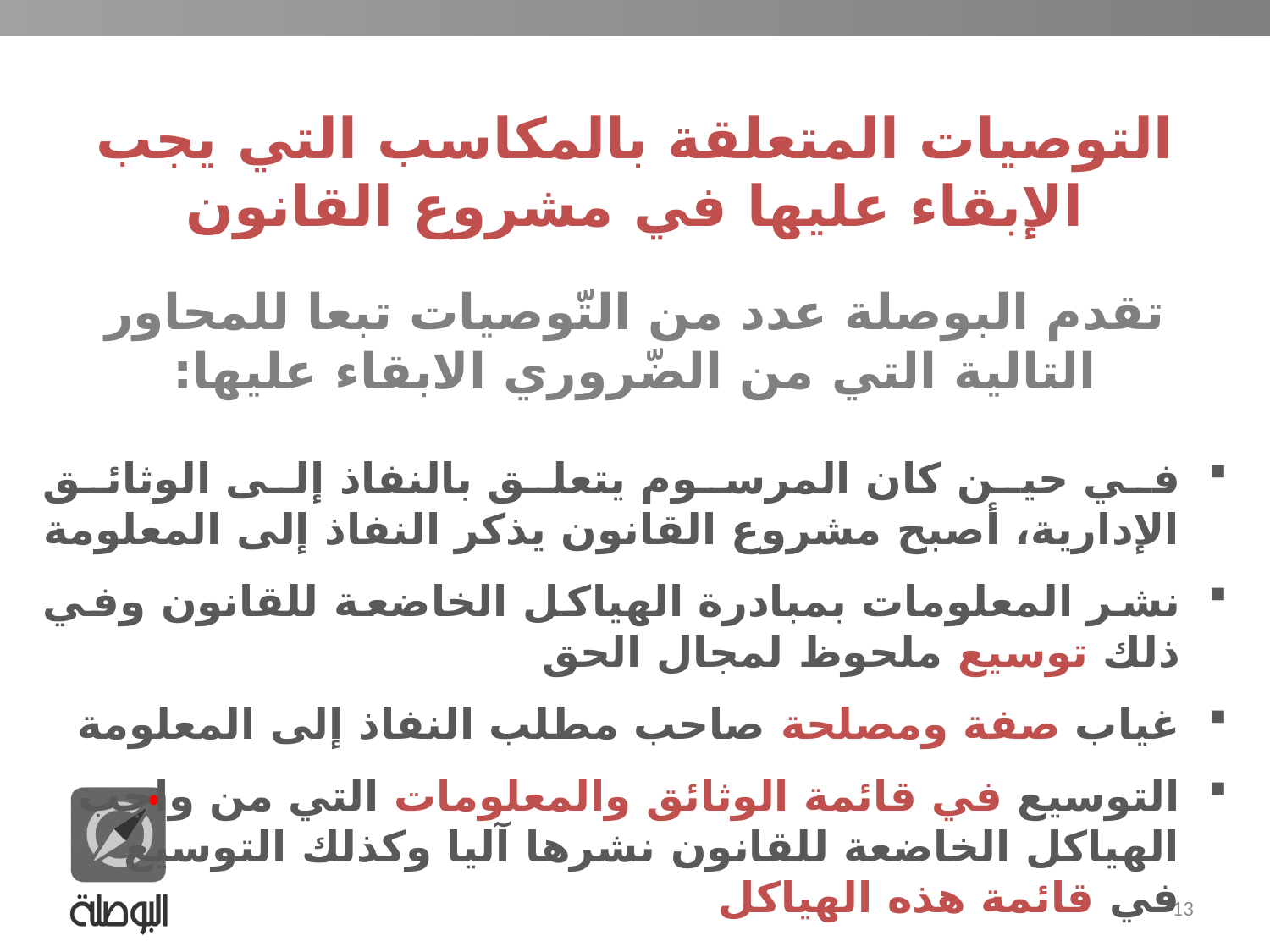

التوصيات المتعلقة بالمكاسب التي يجب الإبقاء عليها في مشروع القانون
تقدم البوصلة عدد من التّوصيات تبعا للمحاور التالية التي من الضّروري الابقاء عليها:
في حين كان المرسوم يتعلق بالنفاذ إلى الوثائق الإدارية، أصبح مشروع القانون يذكر النفاذ إلى المعلومة
نشر المعلومات بمبادرة الهياكل الخاضعة للقانون وفي ذلك توسيع ملحوظ لمجال الحق
غياب صفة ومصلحة صاحب مطلب النفاذ إلى المعلومة
التوسيع في قائمة الوثائق والمعلومات التي من واجب الهياكل الخاضعة للقانون نشرها آليا وكذلك التوسيع في قائمة هذه الهياكل
المؤسسات التي يزعم مشروع القانون إنشاءها وهما مؤسسات المكلّف بالنفاذ إلى المعلومة داخل كل هيكل من الهياكل المعنية بالقانون وهيئة النفاذ إلى المعلوم

13